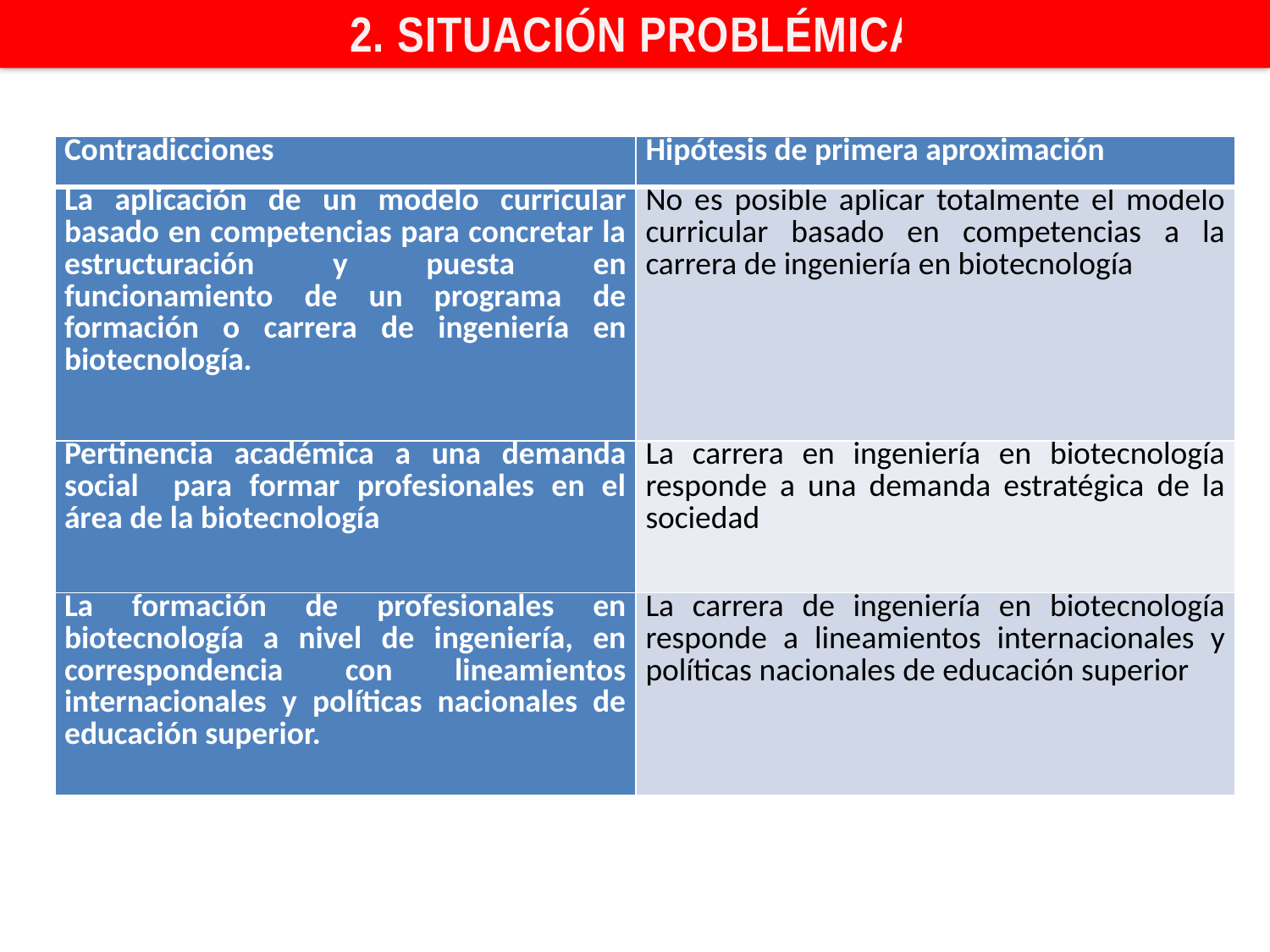

2. SITUACIÓN PROBLÉMICA
| Contradicciones | Hipótesis de primera aproximación |
| --- | --- |
| La aplicación de un modelo curricular basado en competencias para concretar la estructuración y puesta en funcionamiento de un programa de formación o carrera de ingeniería en biotecnología. | No es posible aplicar totalmente el modelo curricular basado en competencias a la carrera de ingeniería en biotecnología |
| Pertinencia académica a una demanda social para formar profesionales en el área de la biotecnología | La carrera en ingeniería en biotecnología responde a una demanda estratégica de la sociedad |
| La formación de profesionales en biotecnología a nivel de ingeniería, en correspondencia con lineamientos internacionales y políticas nacionales de educación superior. | La carrera de ingeniería en biotecnología responde a lineamientos internacionales y políticas nacionales de educación superior |